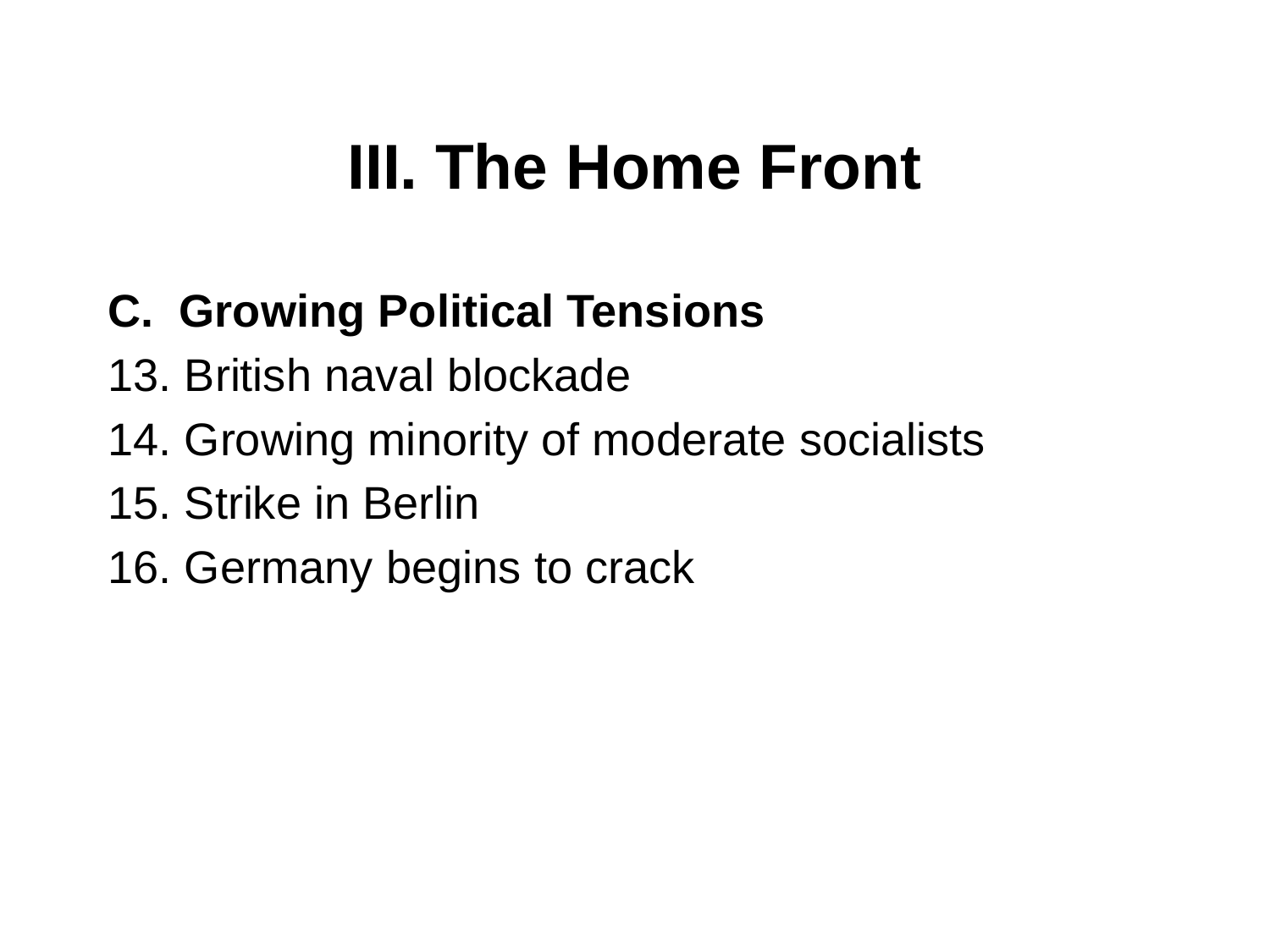

# III. The Home Front
Growing Political Tensions
13. British naval blockade
14. Growing minority of moderate socialists
15. Strike in Berlin
16. Germany begins to crack